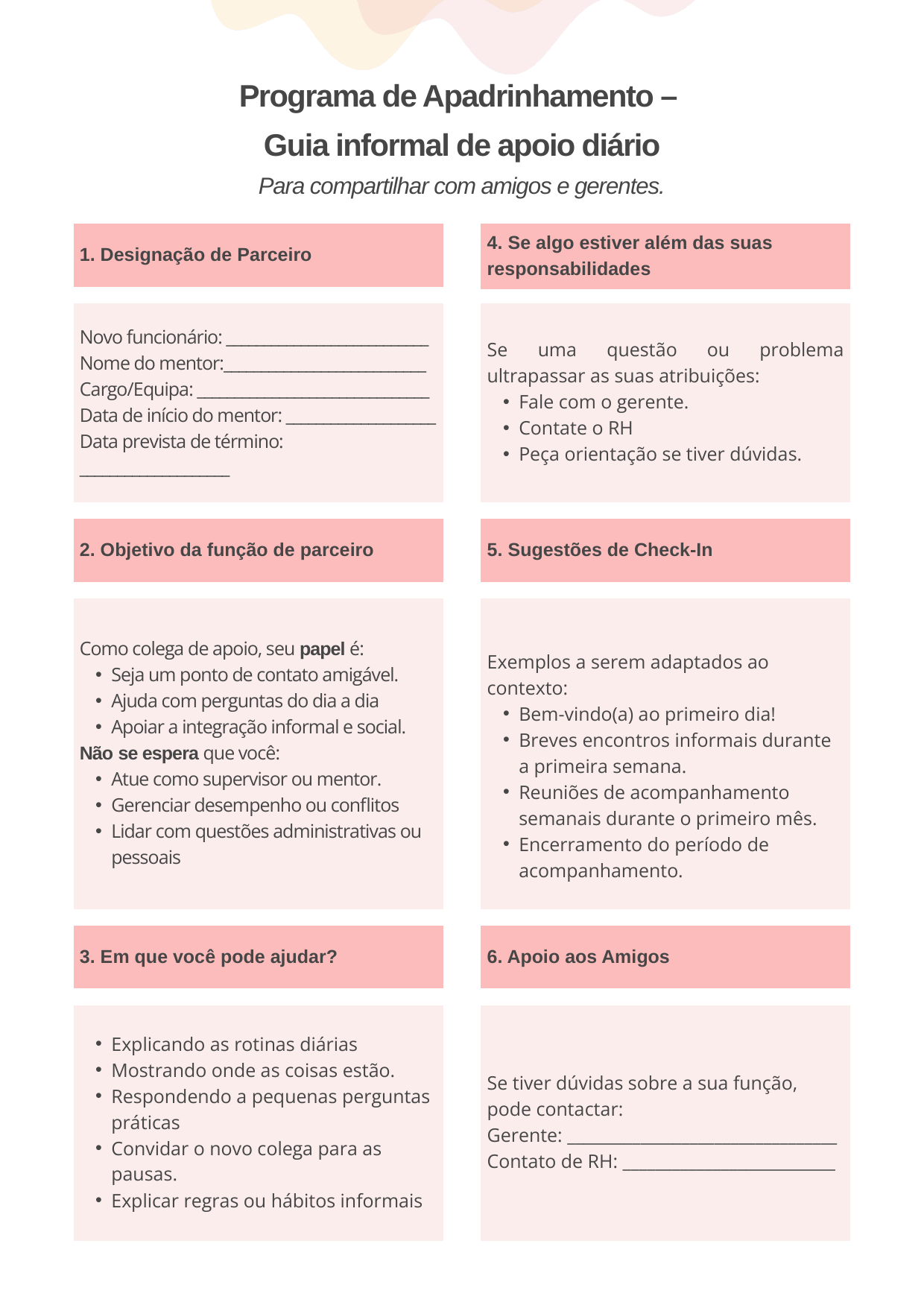

Programa de Apadrinhamento –
Guia informal de apoio diário
Para compartilhar com amigos e gerentes.

1. Designação de Parceiro

4. Se algo estiver além das suas responsabilidades

Novo funcionário: ___________________________ Nome do mentor:___________________________
Cargo/Equipa: _______________________________ Data de início do mentor: ____________________ Data prevista de término: ____________________

Se uma questão ou problema ultrapassar as suas atribuições:
Fale com o gerente.
Contate o RH
Peça orientação se tiver dúvidas.

2. Objetivo da função de parceiro

5. Sugestões de Check-In

Como colega de apoio, seu papel é:
Seja um ponto de contato amigável.
Ajuda com perguntas do dia a dia
Apoiar a integração informal e social.
Não se espera que você:
Atue como supervisor ou mentor.
Gerenciar desempenho ou conflitos
Lidar com questões administrativas ou pessoais

Exemplos a serem adaptados ao contexto:
Bem-vindo(a) ao primeiro dia!
Breves encontros informais durante a primeira semana.
Reuniões de acompanhamento semanais durante o primeiro mês.
Encerramento do período de acompanhamento.

3. Em que você pode ajudar?

6. Apoio aos Amigos

Se tiver dúvidas sobre a sua função, pode contactar:
Gerente: _________________________________ Contato de RH: __________________________

Explicando as rotinas diárias
Mostrando onde as coisas estão.
Respondendo a pequenas perguntas práticas
Convidar o novo colega para as pausas.
Explicar regras ou hábitos informais